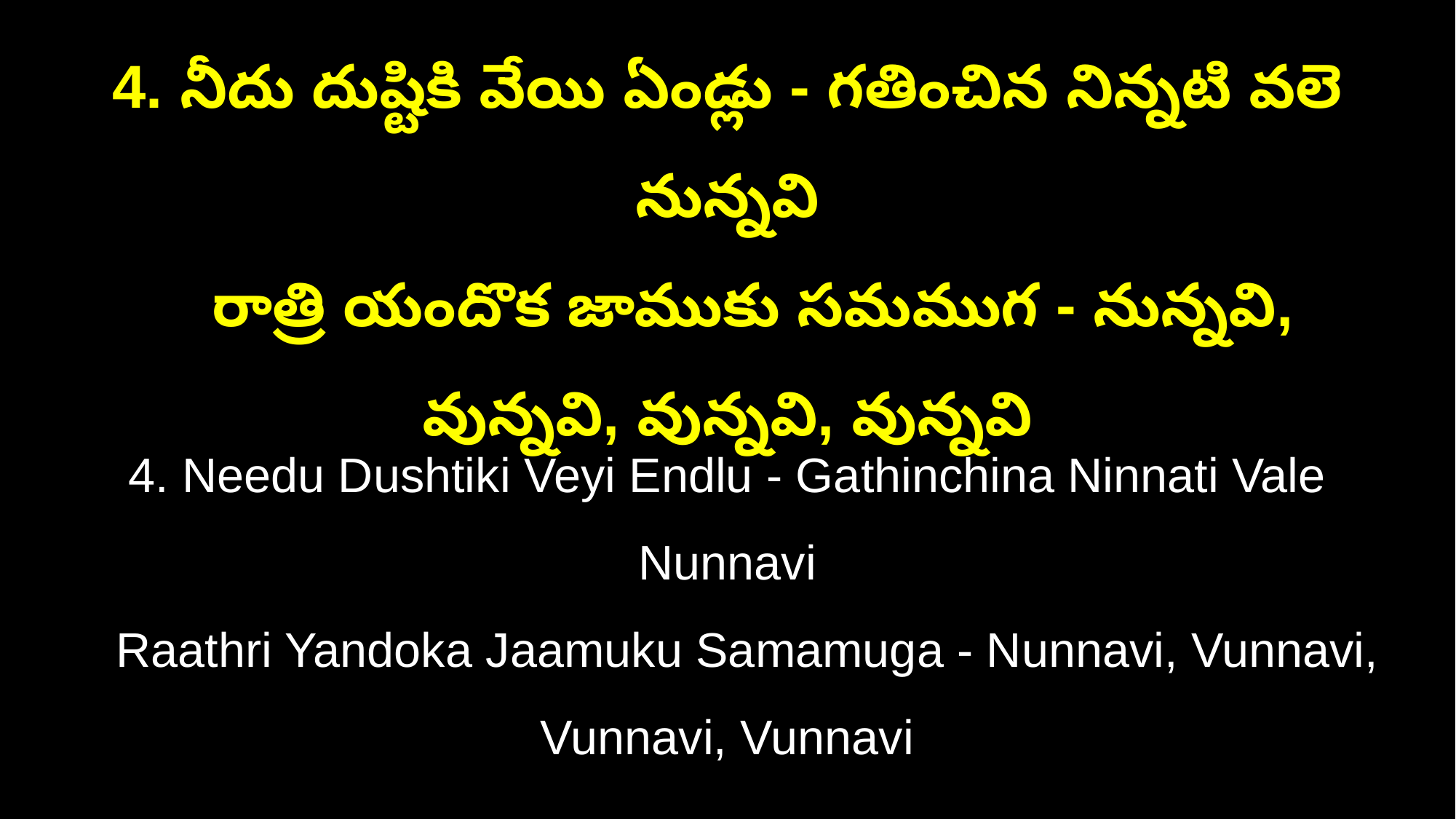

4. నీదు దుష్టికి వేయి ఏండ్లు - గతించిన నిన్నటి వలె నున్నవి
   రాత్రి యందొక జాముకు సమముగ - నున్నవి, వున్నవి, వున్నవి, వున్నవి
4. Needu Dushtiki Veyi Endlu - Gathinchina Ninnati Vale Nunnavi
   Raathri Yandoka Jaamuku Samamuga - Nunnavi, Vunnavi, Vunnavi, Vunnavi